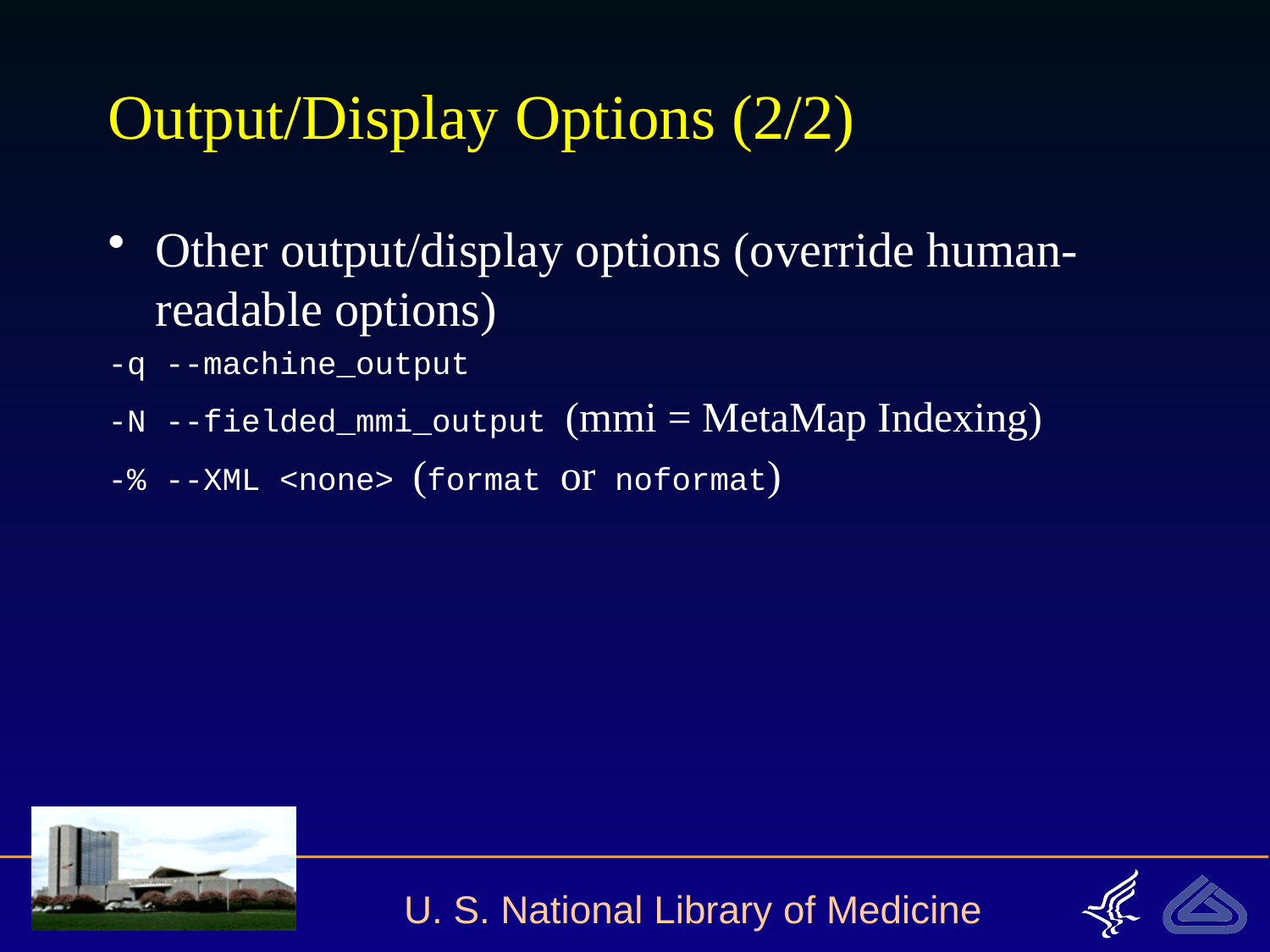

# Output/Display Options (2/2)
Other output/display options (override human-readable options)
-q --machine_output
-N --fielded_mmi_output (mmi = MetaMap Indexing)
-% --XML <none> (format or noformat)